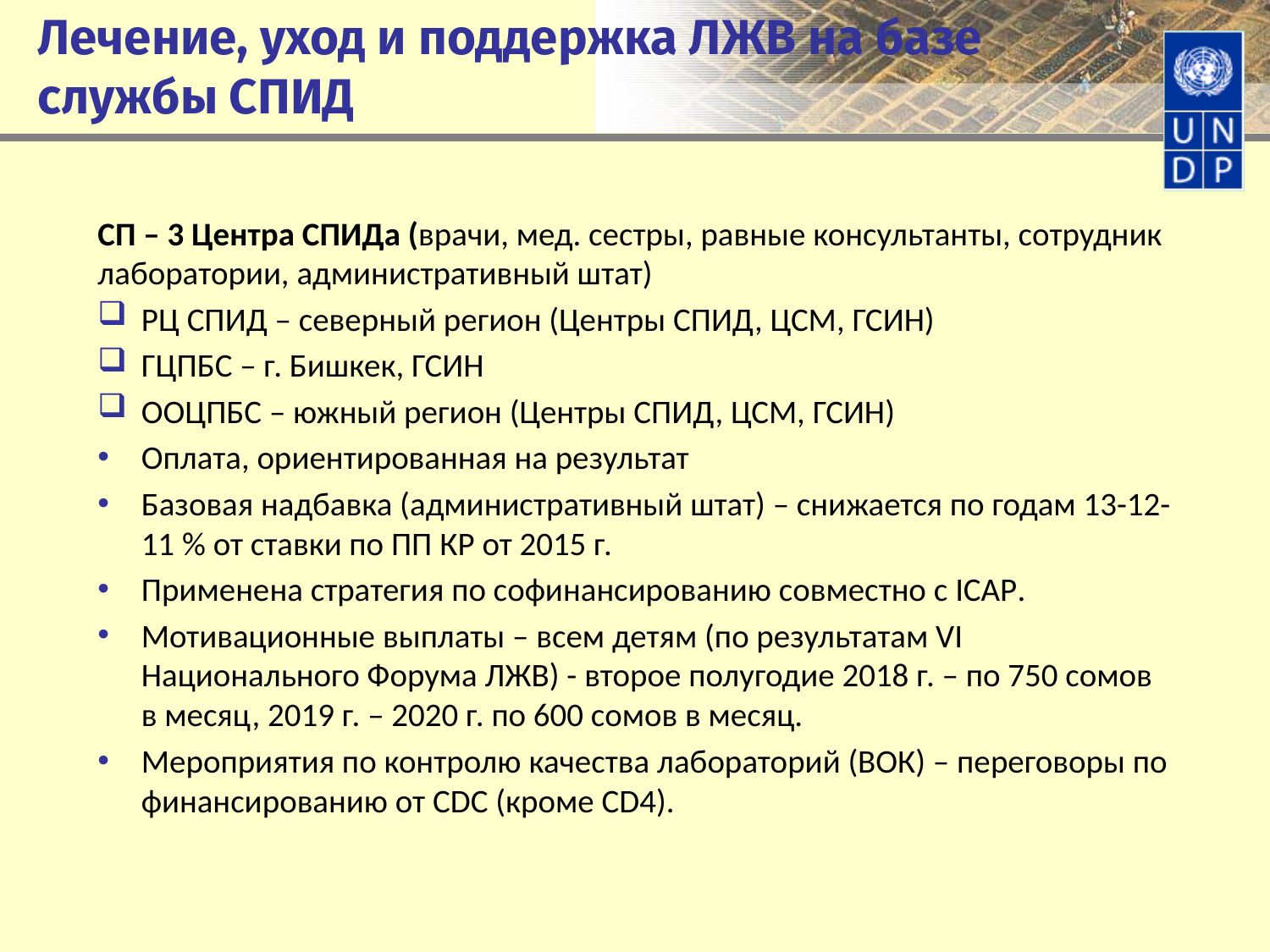

# Лечение, уход и поддержка ЛЖВ на базе службы СПИД
СП – 3 Центра СПИДа (врачи, мед. сестры, равные консультанты, сотрудник лаборатории, административный штат)
РЦ СПИД – северный регион (Центры СПИД, ЦСМ, ГСИН)
ГЦПБС – г. Бишкек, ГСИН
ООЦПБС – южный регион (Центры СПИД, ЦСМ, ГСИН)
Оплата, ориентированная на результат
Базовая надбавка (административный штат) – снижается по годам 13-12-11 % от ставки по ПП КР от 2015 г.
Применена стратегия по софинансированию совместно с ICAP.
Мотивационные выплаты – всем детям (по результатам VI Национального Форума ЛЖВ) - второе полугодие 2018 г. – по 750 сомов в месяц, 2019 г. – 2020 г. по 600 сомов в месяц.
Мероприятия по контролю качества лабораторий (ВОК) – переговоры по финансированию от CDC (кроме СD4).